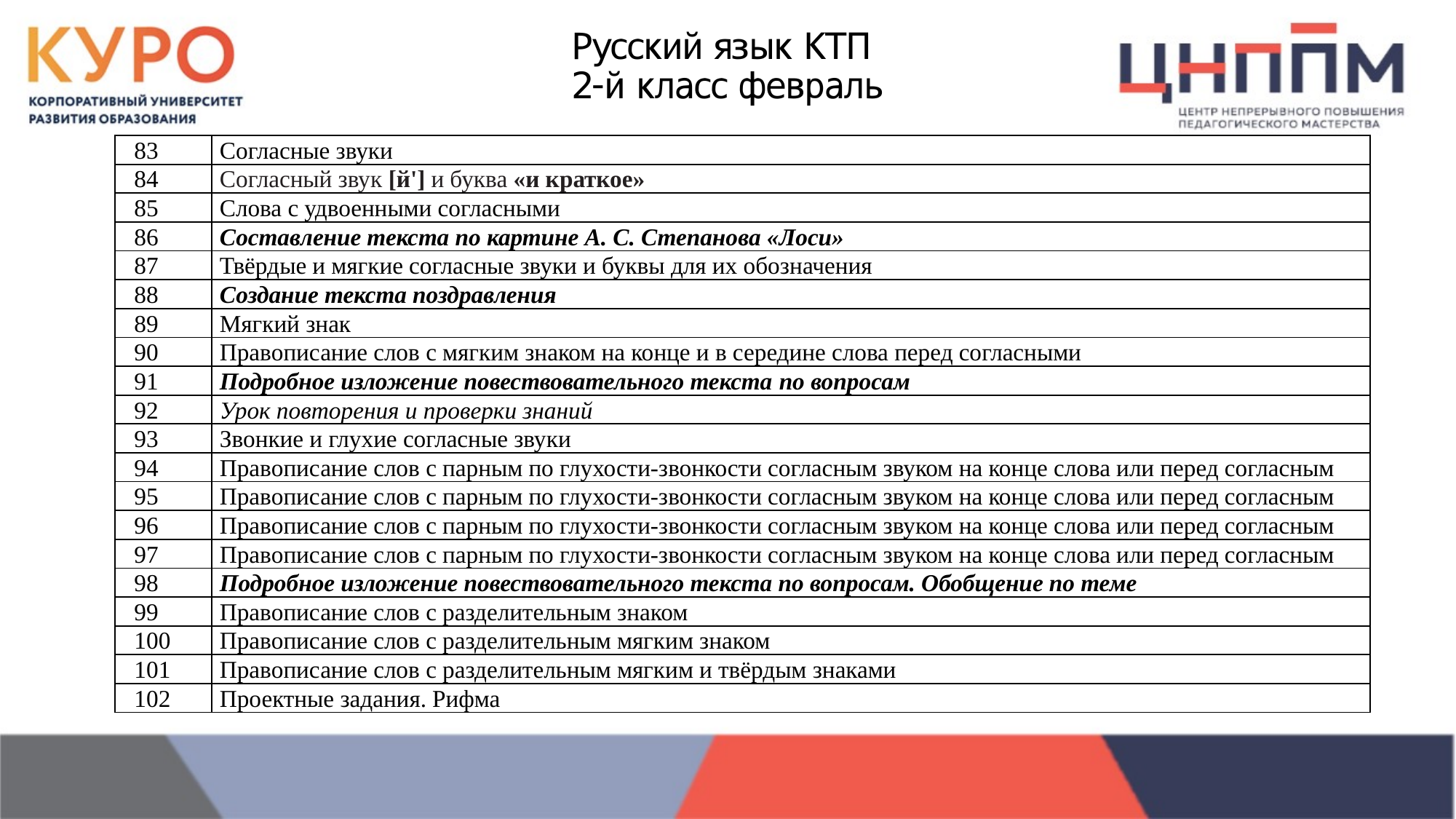

# Русский язык КТП 2-й класс февраль
| 83 | Согласные звуки |
| --- | --- |
| 84 | Согласный звук [й'] и буква «и краткое» |
| 85 | Слова с удвоенными согласными |
| 86 | Составление текста по картине А. С. Степанова «Лоси» |
| 87 | Твёрдые и мягкие согласные звуки и буквы для их обозначения |
| 88 | Создание текста поздравления |
| 89 | Мягкий знак |
| 90 | Правописание слов с мягким знаком на конце и в середине слова перед согласными |
| 91 | Подробное изложение повествовательного текста по вопросам |
| 92 | Урок повторения и проверки знаний |
| 93 | Звонкие и глухие согласные звуки |
| 94 | Правописание слов с парным по глухости-звонкости согласным звуком на конце слова или перед согласным |
| 95 | Правописание слов с парным по глухости-звонкости согласным звуком на конце слова или перед согласным |
| 96 | Правописание слов с парным по глухости-звонкости согласным звуком на конце слова или перед согласным |
| 97 | Правописание слов с парным по глухости-звонкости согласным звуком на конце слова или перед согласным |
| 98 | Подробное изложение повествовательного текста по вопросам. Обобщение по теме |
| 99 | Правописание слов с разделительным знаком |
| 100 | Правописание слов с разделительным мягким знаком |
| 101 | Правописание слов с разделительным мягким и твёрдым знаками |
| 102 | Проектные задания. Рифма |